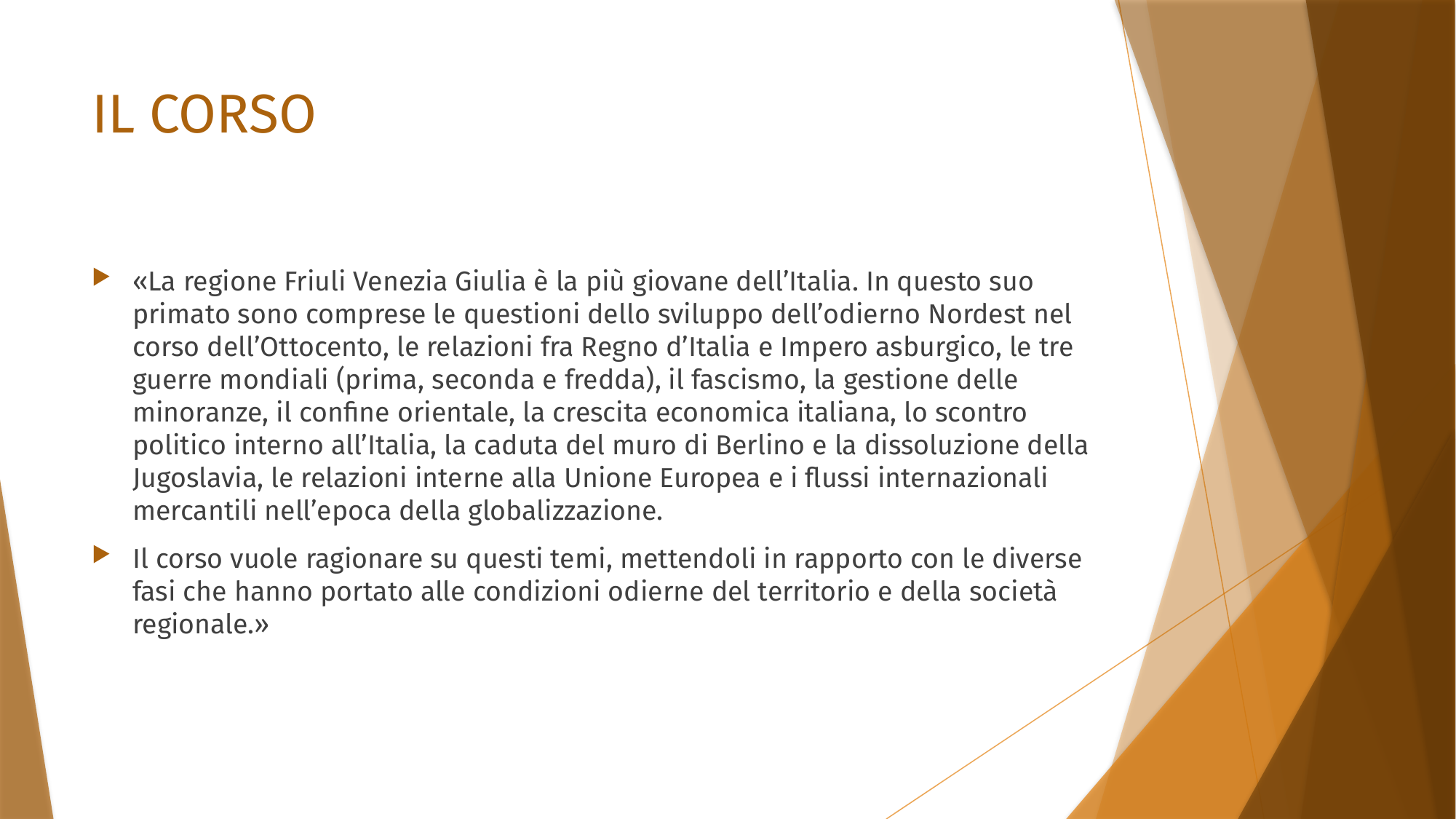

# IL CORSO
«La regione Friuli Venezia Giulia è la più giovane dell’Italia. In questo suo primato sono comprese le questioni dello sviluppo dell’odierno Nordest nel corso dell’Ottocento, le relazioni fra Regno d’Italia e Impero asburgico, le tre guerre mondiali (prima, seconda e fredda), il fascismo, la gestione delle minoranze, il confine orientale, la crescita economica italiana, lo scontro politico interno all’Italia, la caduta del muro di Berlino e la dissoluzione della Jugoslavia, le relazioni interne alla Unione Europea e i flussi internazionali mercantili nell’epoca della globalizzazione.
Il corso vuole ragionare su questi temi, mettendoli in rapporto con le diverse fasi che hanno portato alle condizioni odierne del territorio e della società regionale.»